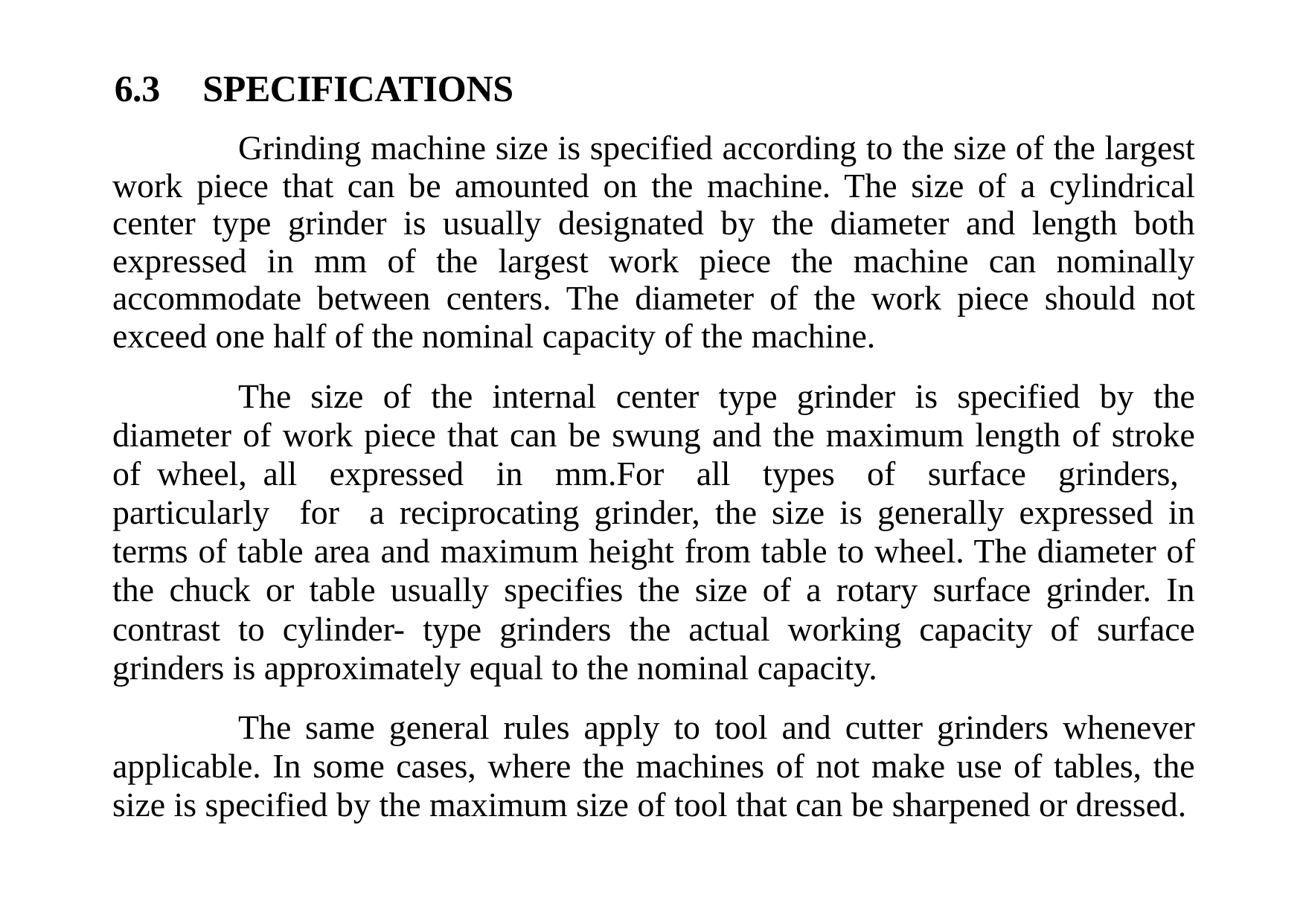

# 6.3	SPECIFICATIONS
Grinding machine size is specified according to the size of the largest work piece that can be amounted on the machine. The size of a cylindrical center type grinder is usually designated by the diameter and length both expressed  in  mm  of  the  largest  work  piece  the  machine  can  nominally accommodate between centers. The diameter of the work piece should not exceed one half of the nominal capacity of the machine.
The size of the internal center type grinder is specified by the diameter of work piece that can be swung and the maximum length of stroke of wheel, all  expressed  in  mm.For  all  types  of  surface  grinders,  particularly  for  a reciprocating grinder, the size is generally expressed in terms of table area and maximum height from table to wheel. The diameter of the chuck or table usually specifies the size of a rotary surface grinder. In contrast to cylinder- type grinders the actual working capacity of surface grinders is approximately equal to the nominal capacity.
The same general rules apply to tool and cutter grinders whenever applicable. In some cases, where the machines of not make use of tables, the size is specified by the maximum size of tool that can be sharpened or dressed.